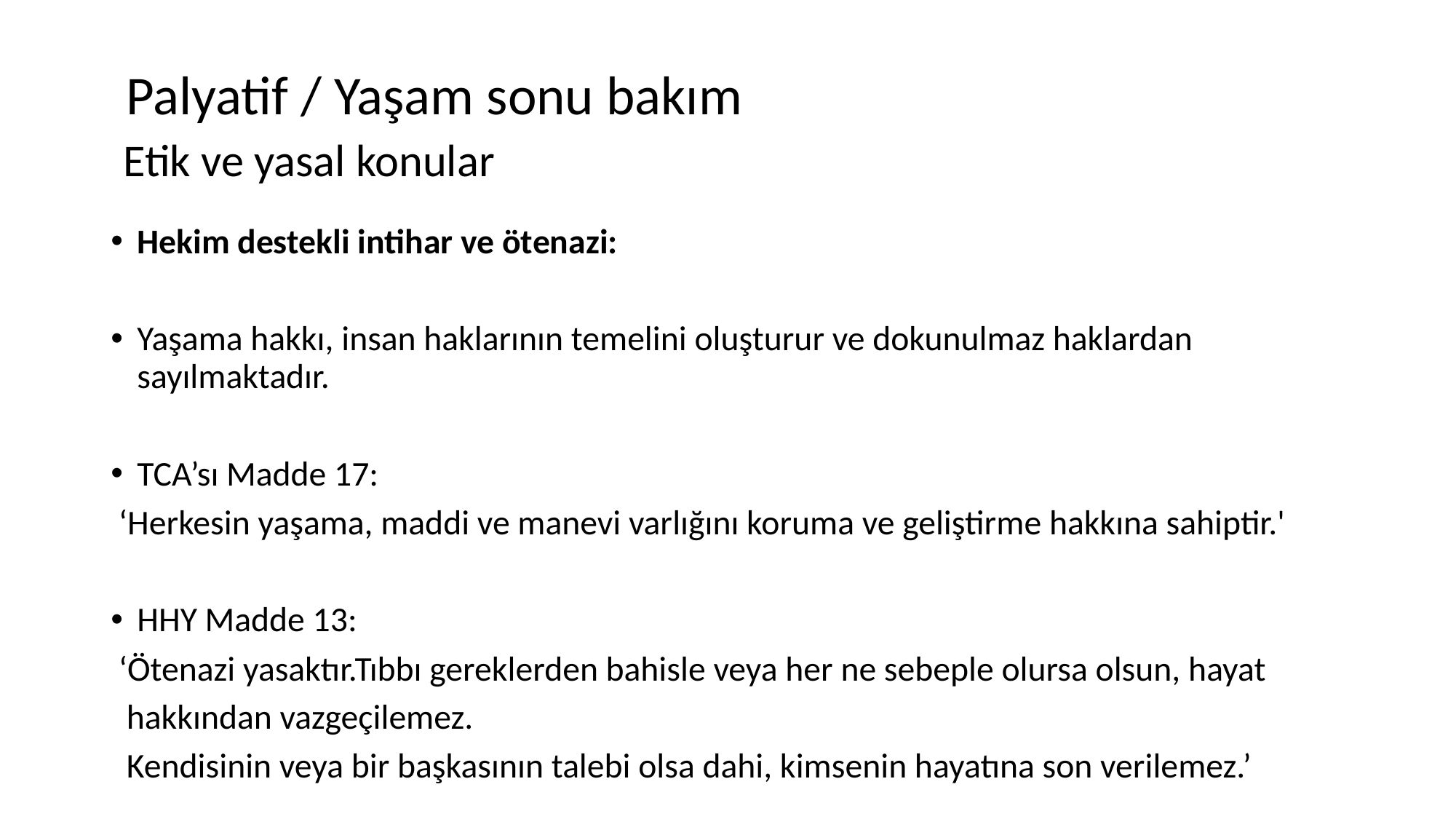

# Palyatif / Yaşam sonu bakım Etik ve yasal konular
Hekim destekli intihar ve ötenazi:

Yaşama hakkı, insan haklarının temelini oluşturur ve dokunulmaz haklardan sayılmaktadır.

TCA’sı Madde 17:
 ‘Herkesin yaşama, maddi ve manevi varlığını koruma ve geliştirme hakkına sahiptir.'

HHY Madde 13:
 ‘Ötenazi yasaktır.Tıbbı gereklerden bahisle veya her ne sebeple olursa olsun, hayat
  hakkından vazgeçilemez.
  Kendisinin veya bir başkasının talebi olsa dahi, kimsenin hayatına son verilemez.’